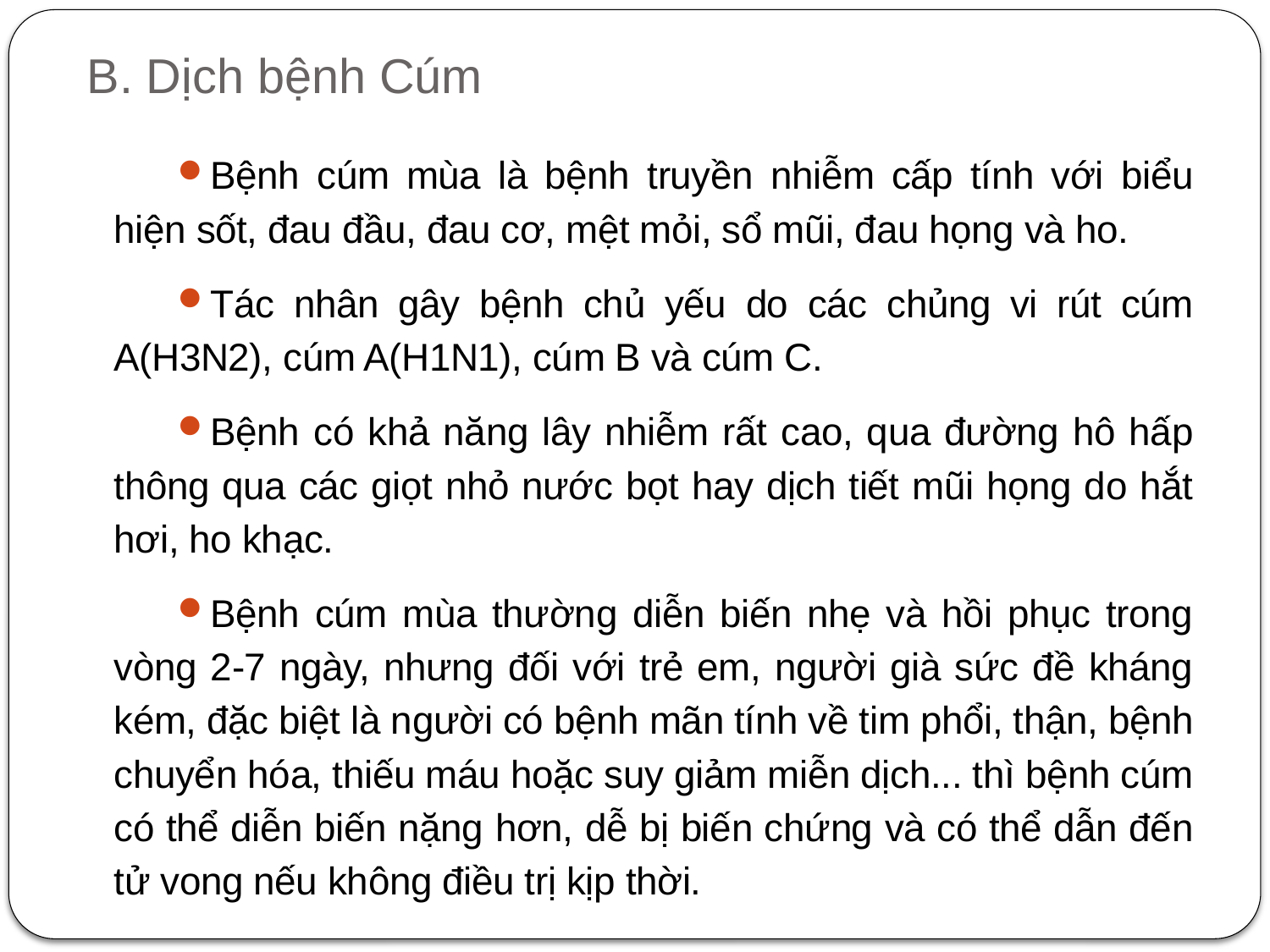

# B. Dịch bệnh Cúm
Bệnh cúm mùa là bệnh truyền nhiễm cấp tính với biểu hiện sốt, đau đầu, đau cơ, mệt mỏi, sổ mũi, đau họng và ho.
Tác nhân gây bệnh chủ yếu do các chủng vi rút cúm A(H3N2), cúm A(H1N1), cúm B và cúm C.
Bệnh có khả năng lây nhiễm rất cao, qua đường hô hấp thông qua các giọt nhỏ nước bọt hay dịch tiết mũi họng do hắt hơi, ho khạc.
Bệnh cúm mùa thường diễn biến nhẹ và hồi phục trong vòng 2-7 ngày, nhưng đối với trẻ em, người già sức đề kháng kém, đặc biệt là người có bệnh mãn tính về tim phổi, thận, bệnh chuyển hóa, thiếu máu hoặc suy giảm miễn dịch... thì bệnh cúm có thể diễn biến nặng hơn, dễ bị biến chứng và có thể dẫn đến tử vong nếu không điều trị kịp thời.